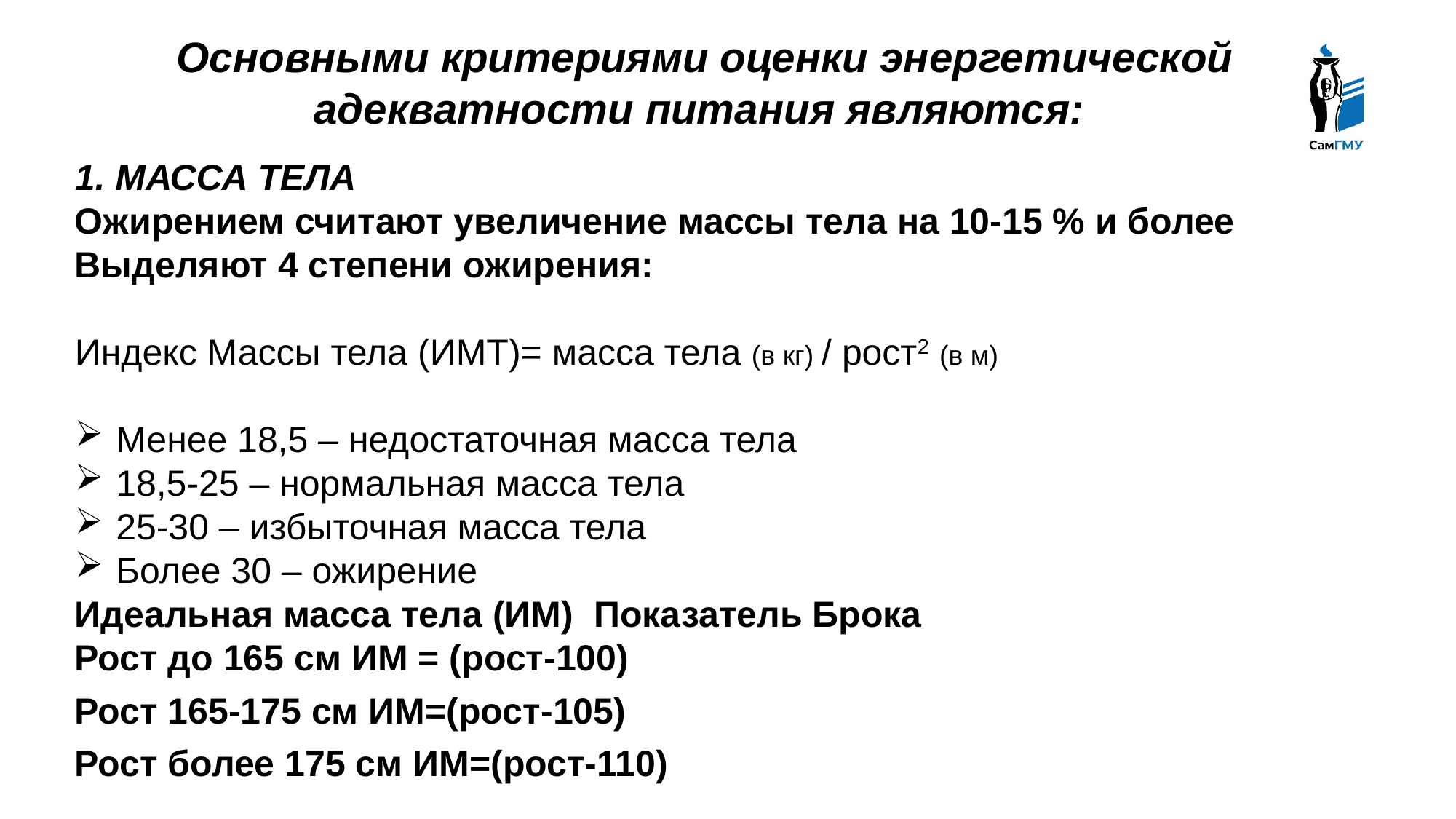

Основными критериями оценки энергетической адекватности питания являются:
1. МАССА ТЕЛА
Ожирением считают увеличение массы тела на 10-15 % и более
Выделяют 4 степени ожирения:

Индекс Массы тела (ИМТ)= масса тела (в кг) / рост2 (в м)

Менее 18,5 – недостаточная масса тела
18,5-25 – нормальная масса тела
25-30 – избыточная масса тела
Более 30 – ожирение
Идеальная масса тела (ИМ)  Показатель Брока
Рост до 165 см ИМ = (рост-100)
Рост 165-175 см ИМ=(рост-105)
Рост более 175 см ИМ=(рост-110)